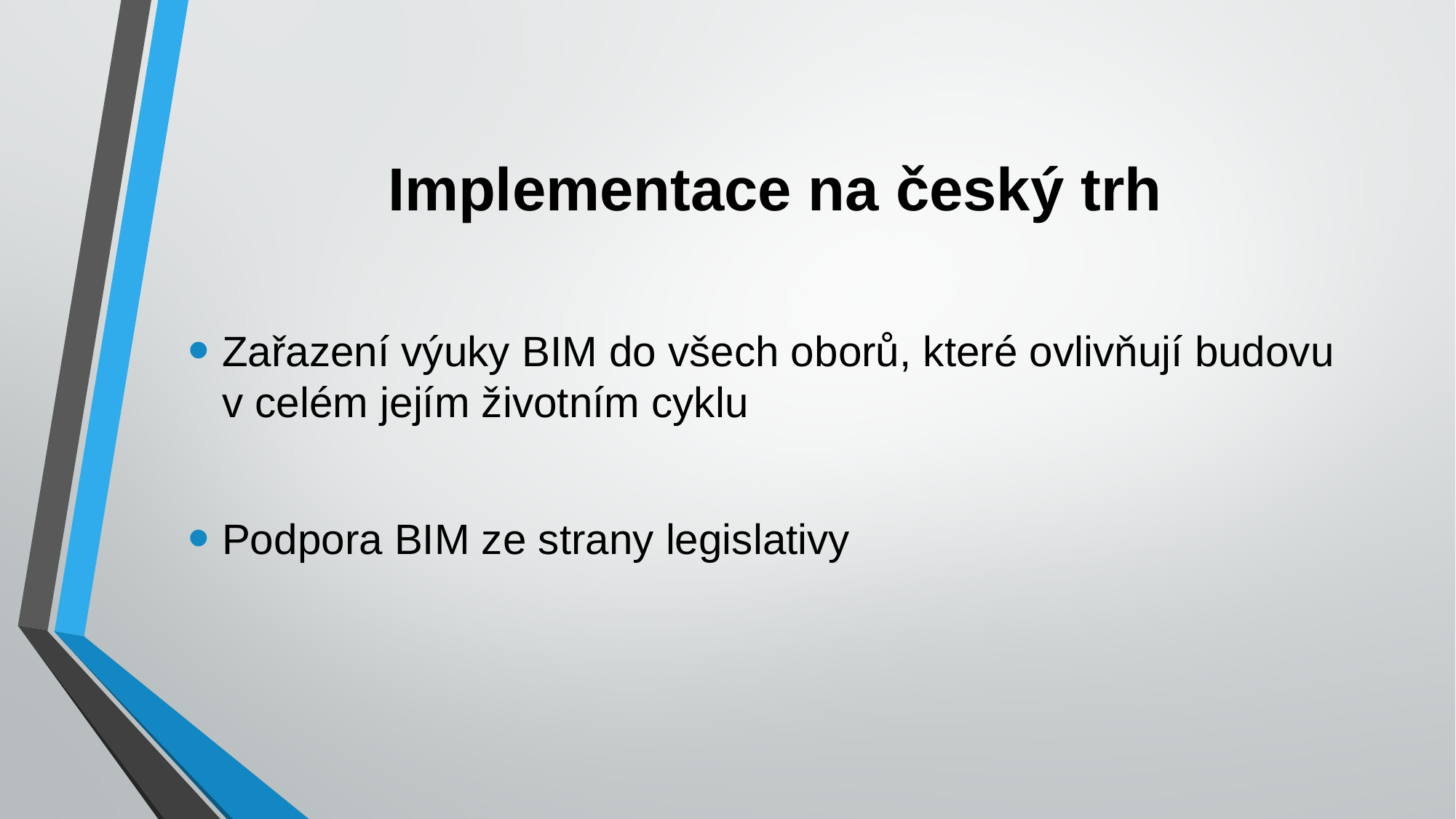

# Implementace na český trh
Zařazení výuky BIM do všech oborů, které ovlivňují budovu v celém jejím životním cyklu

Podpora BIM ze strany legislativy